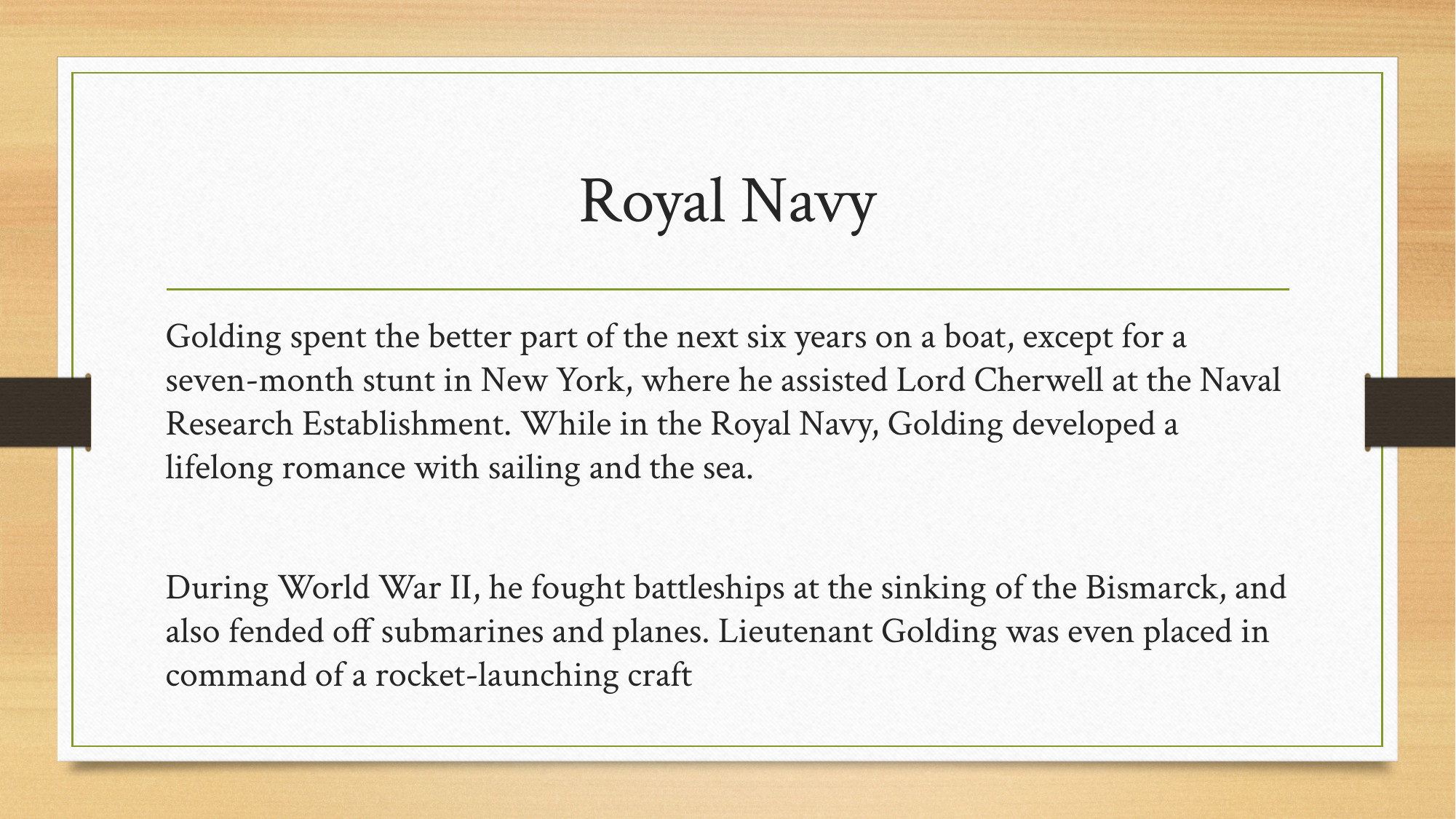

# Royal Navy
Golding spent the better part of the next six years on a boat, except for a seven-month stunt in New York, where he assisted Lord Cherwell at the Naval Research Establishment. While in the Royal Navy, Golding developed a lifelong romance with sailing and the sea.

During World War II, he fought battleships at the sinking of the Bismarck, and also fended off submarines and planes. Lieutenant Golding was even placed in command of a rocket-launching craft